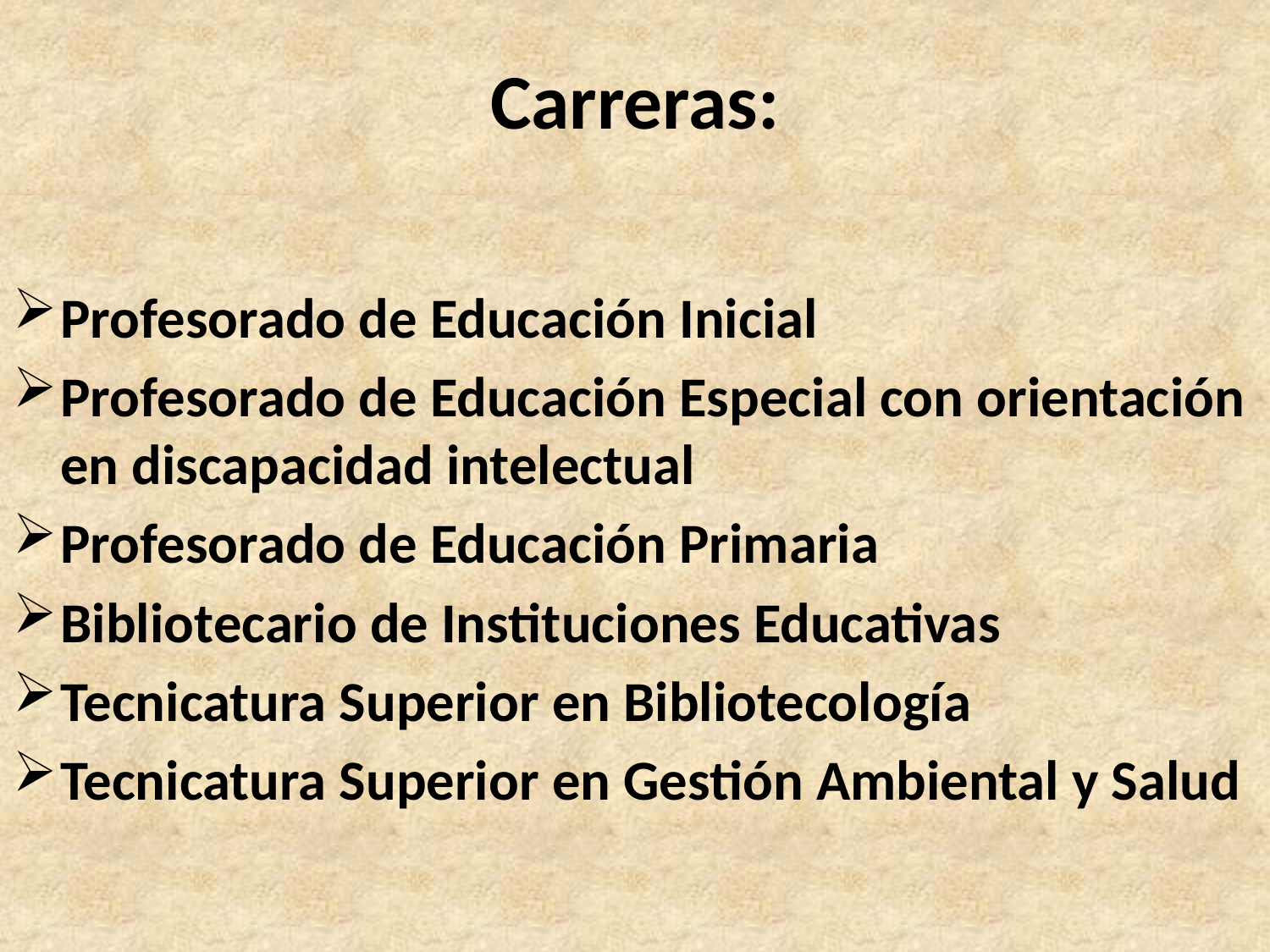

# Carreras:

Profesorado de Educación Inicial
Profesorado de Educación Especial con orientación en discapacidad intelectual
Profesorado de Educación Primaria
Bibliotecario de Instituciones Educativas
Tecnicatura Superior en Bibliotecología
Tecnicatura Superior en Gestión Ambiental y Salud